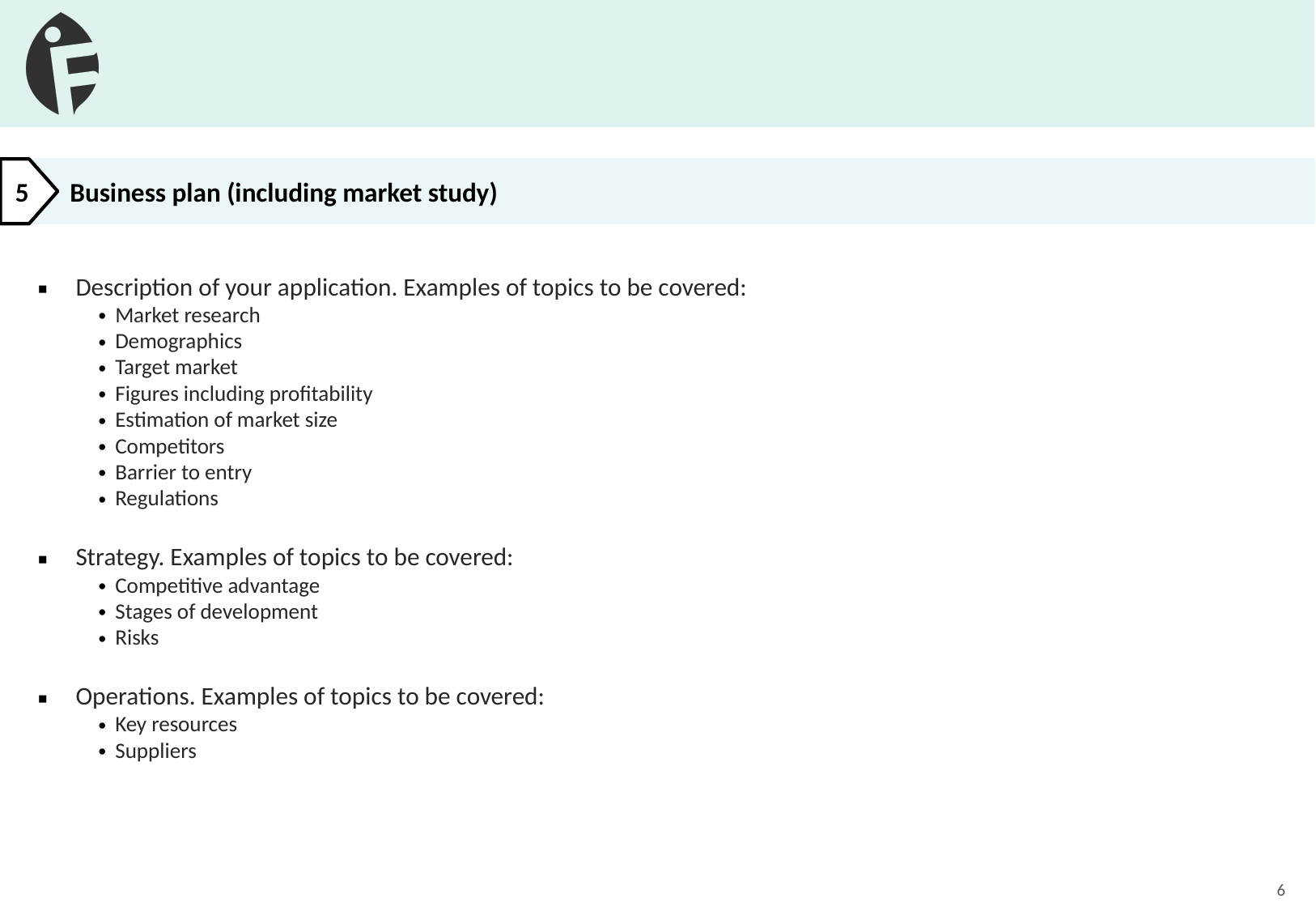

#

Business plan (including market study)
5
Description of your application. Examples of topics to be covered:
Market research
Demographics
Target market
Figures including profitability
Estimation of market size
Competitors
Barrier to entry
Regulations

Strategy. Examples of topics to be covered:
Competitive advantage
Stages of development
Risks

Operations. Examples of topics to be covered:
Key resources
Suppliers